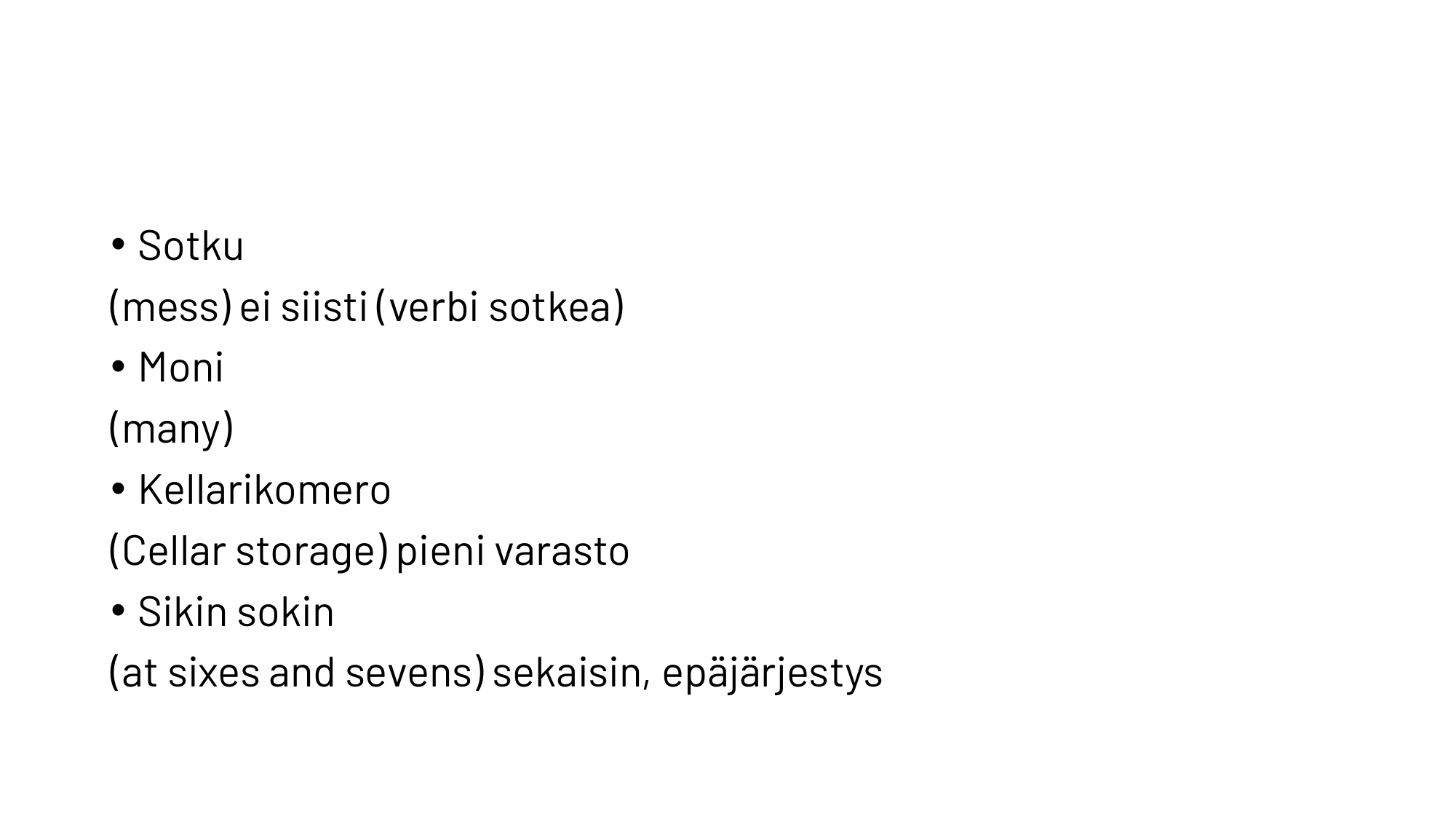

#
Sotku
(mess) ei siisti (verbi sotkea)
Moni
(many)
Kellarikomero
(Cellar storage) pieni varasto
Sikin sokin
(at sixes and sevens) sekaisin, epäjärjestys